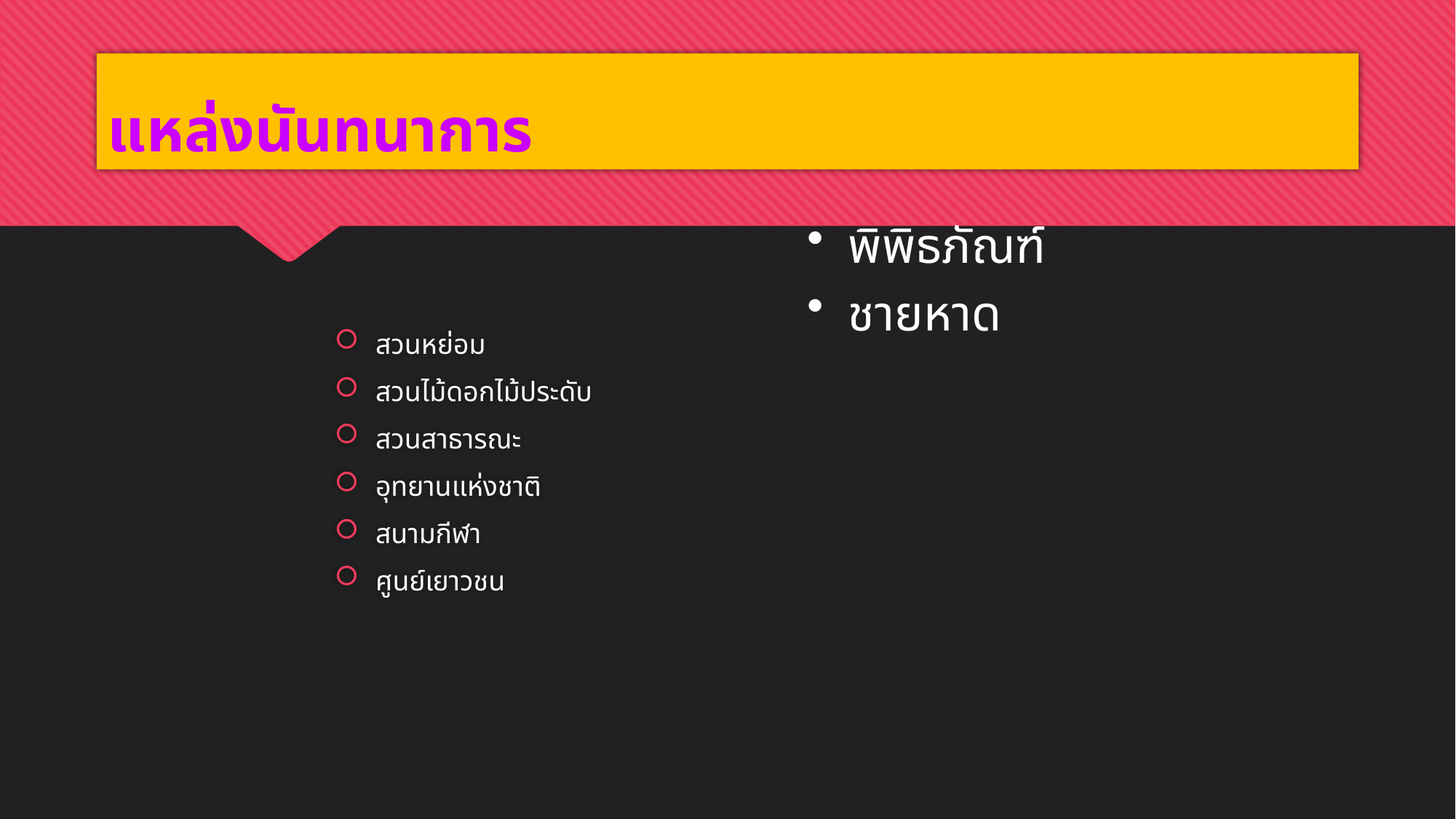

# แหล่งนันทนาการ
สวนหย่อม
สวนไม้ดอกไม้ประดับ
สวนสาธารณะ
อุทยานแห่งชาติ
สนามกีฬา
ศูนย์เยาวชน
พิพิธภัณฑ์
ชายหาด